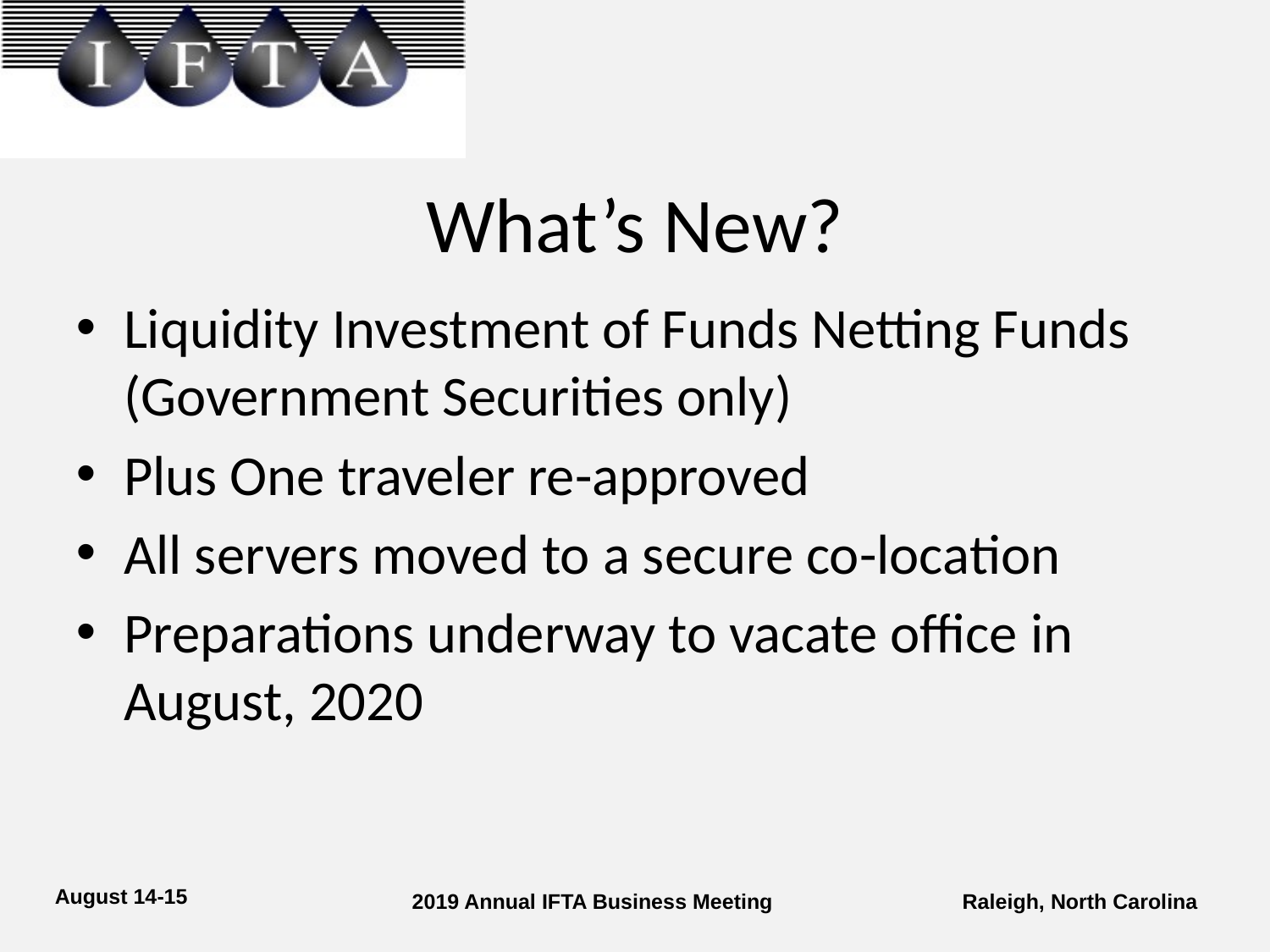

# What’s New?
Liquidity Investment of Funds Netting Funds (Government Securities only)
Plus One traveler re-approved
All servers moved to a secure co-location
Preparations underway to vacate office in August, 2020